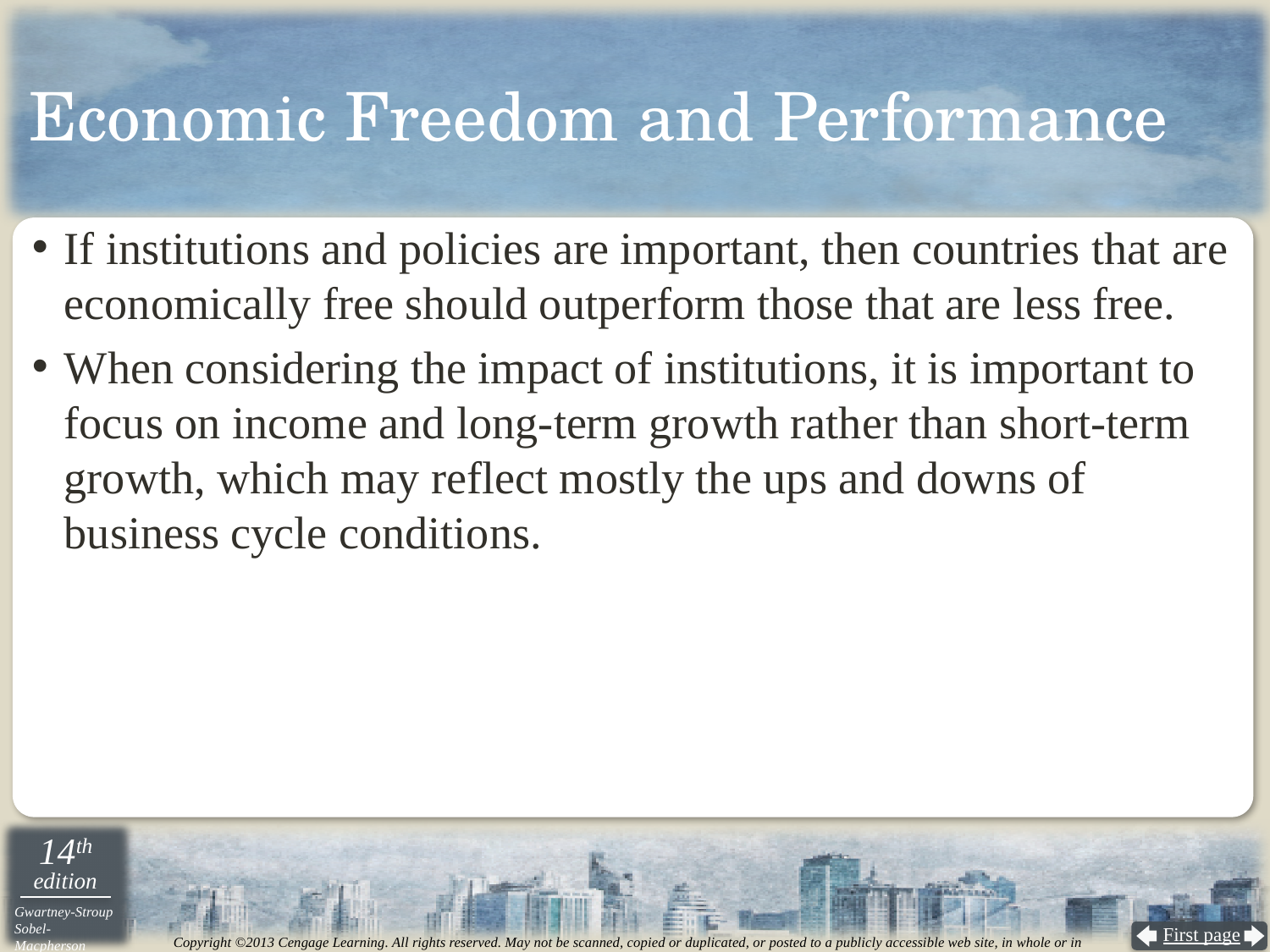

# Economic Freedom and Performance
If institutions and policies are important, then countries that are economically free should outperform those that are less free.
When considering the impact of institutions, it is important to focus on income and long-term growth rather than short-term growth, which may reflect mostly the ups and downs of business cycle conditions.